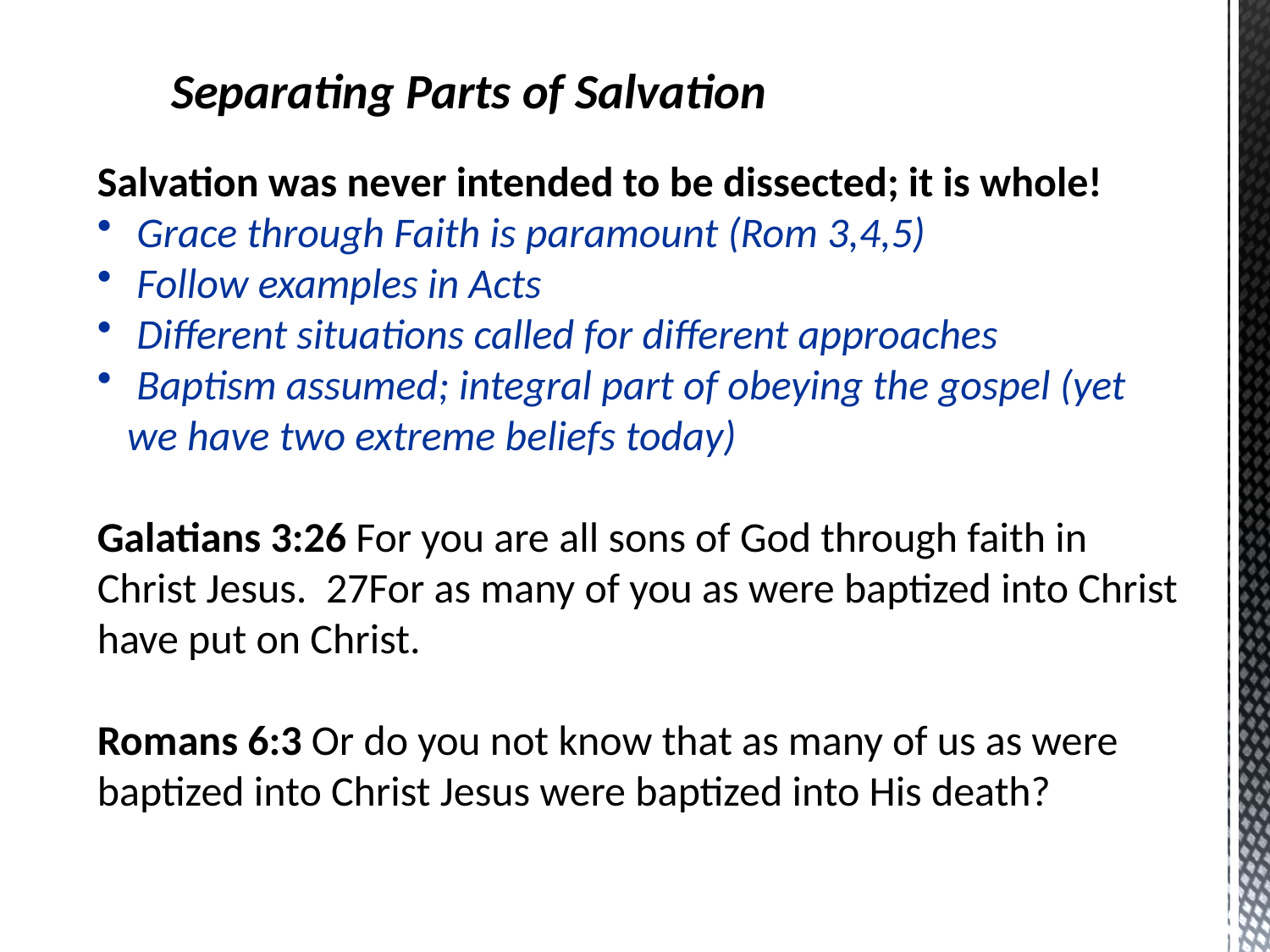

Separating Parts of Salvation
Salvation was never intended to be dissected; it is whole!
 Grace through Faith is paramount (Rom 3,4,5)
 Follow examples in Acts
 Different situations called for different approaches
 Baptism assumed; integral part of obeying the gospel (yet we have two extreme beliefs today)

Galatians 3:26 For you are all sons of God through faith in Christ Jesus.  27For as many of you as were baptized into Christ have put on Christ.

Romans 6:3 Or do you not know that as many of us as were baptized into Christ Jesus were baptized into His death?